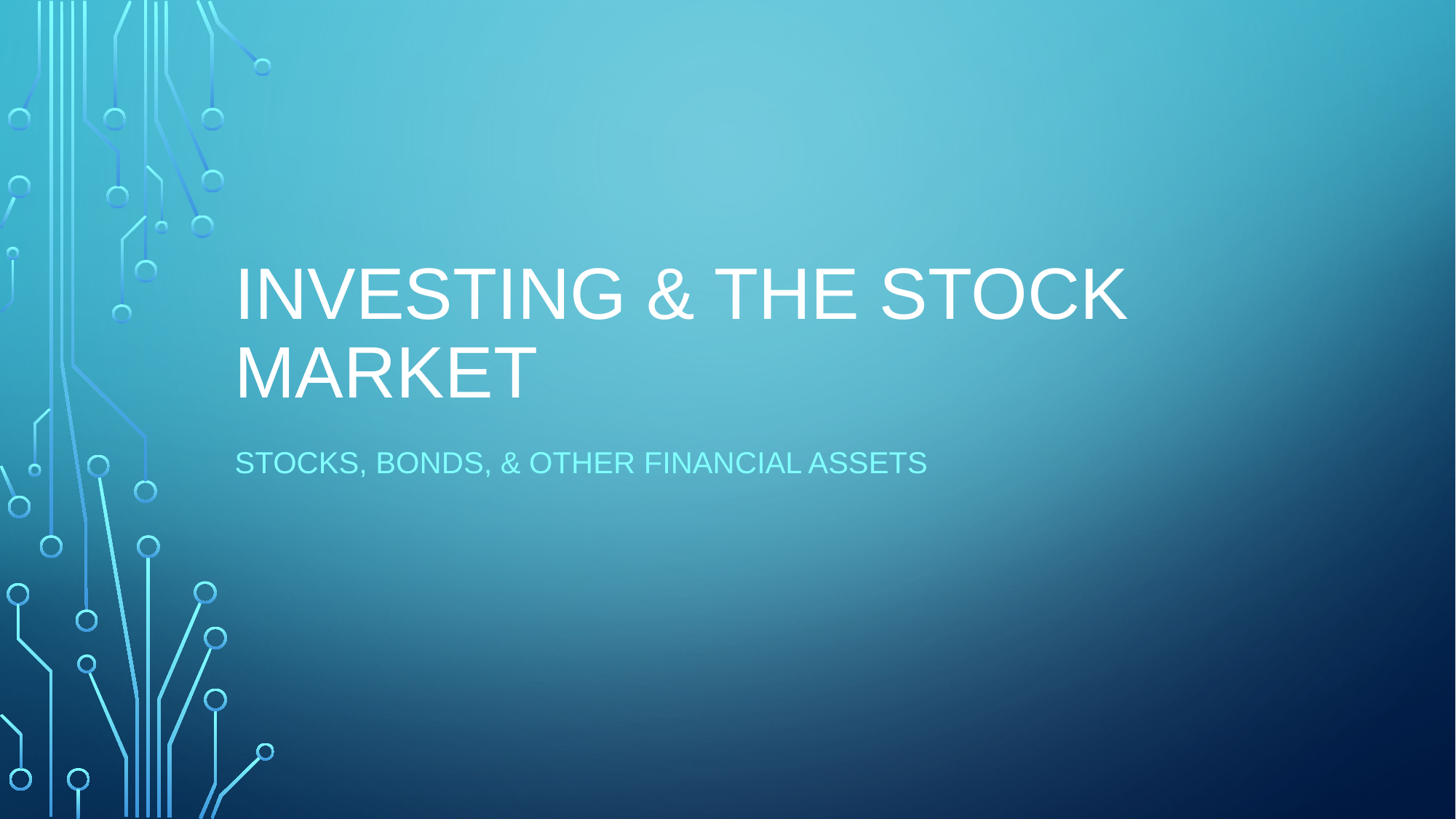

# Investing & The Stock Market
Stocks, Bonds, & other financial assets